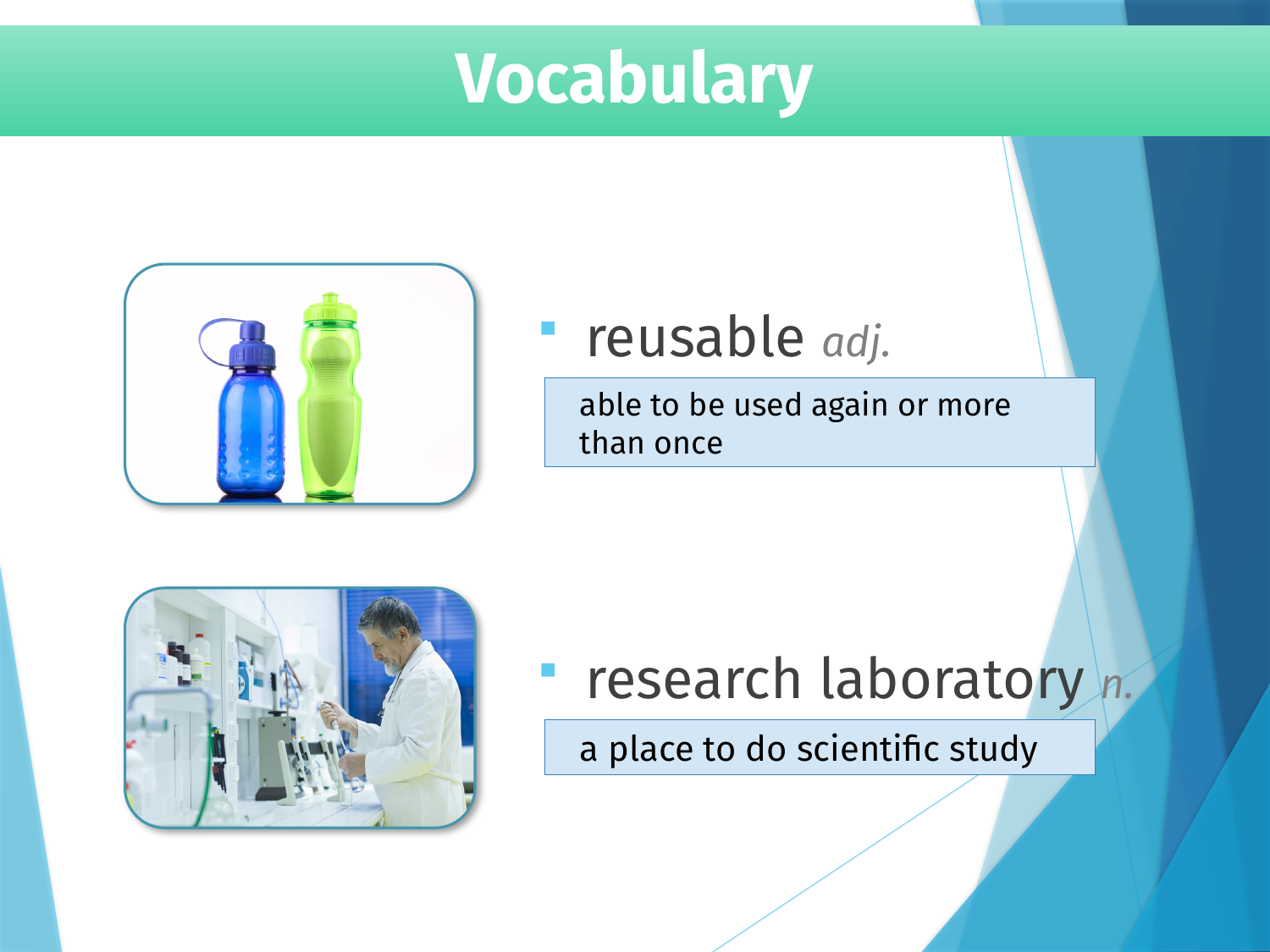

Vocabulary

reusable adj.
able to be used again or more than once

research laboratory n.
a place to do scientific study